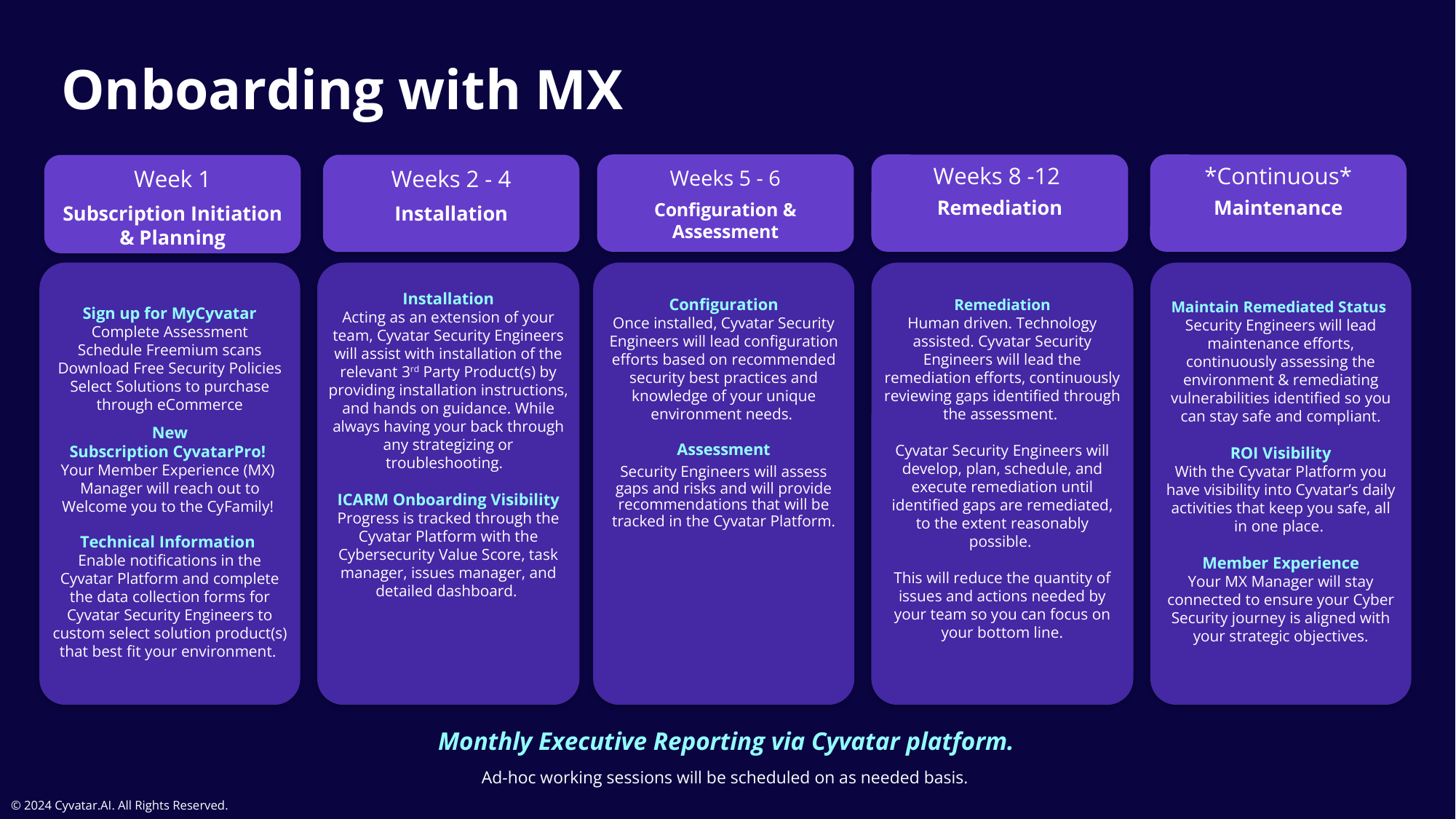

Onboarding with MX
Weeks 5 - 6
Configuration & Assessment
Weeks 8 -12
Remediation
*Continuous*
Maintenance
Weeks 2 - 4
Installation
Week 1
Subscription Initiation & Planning

Sign up for MyCyvatar
Complete Assessment
Schedule Freemium scans
Download Free Security Policies
Select Solutions to purchase through eCommerce
New Subscription CyvatarPro!
Your Member Experience (MX)  Manager will reach out to Welcome you to the CyFamily!

Technical Information
Enable notifications in the Cyvatar Platform and complete the data collection forms for Cyvatar Security Engineers to custom select solution product(s) that best fit your environment.

Installation
Acting as an extension of your team, Cyvatar Security Engineers will assist with installation of the relevant 3rd Party Product(s) by providing installation instructions, and hands on guidance. While always having your back through any strategizing or troubleshooting.

ICARM Onboarding Visibility
Progress is tracked through the Cyvatar Platform with the Cybersecurity Value Score, task manager, issues manager, and detailed dashboard.

Configuration
Once installed, Cyvatar Security Engineers will lead configuration efforts based on recommended security best practices and knowledge of your unique environment needs.

Assessment
Security Engineers will assess gaps and risks and will provide recommendations that will be tracked in the Cyvatar Platform.

Remediation
Human driven. Technology assisted. Cyvatar Security Engineers will lead the remediation efforts, continuously reviewing gaps identified through the assessment.

Cyvatar Security Engineers will develop, plan, schedule, and execute remediation until identified gaps are remediated, to the extent reasonably possible.

This will reduce the quantity of issues and actions needed by your team so you can focus on your bottom line.

Maintain Remediated Status
Security Engineers will lead maintenance efforts, continuously assessing the environment & remediating vulnerabilities identified so you can stay safe and compliant.

ROI Visibility
With the Cyvatar Platform you have visibility into Cyvatar’s daily activities that keep you safe, all in one place.

Member Experience
Your MX Manager will stay connected to ensure your Cyber Security journey is aligned with your strategic objectives.
Monthly Executive Reporting via Cyvatar platform.
Ad-hoc working sessions will be scheduled on as needed basis.